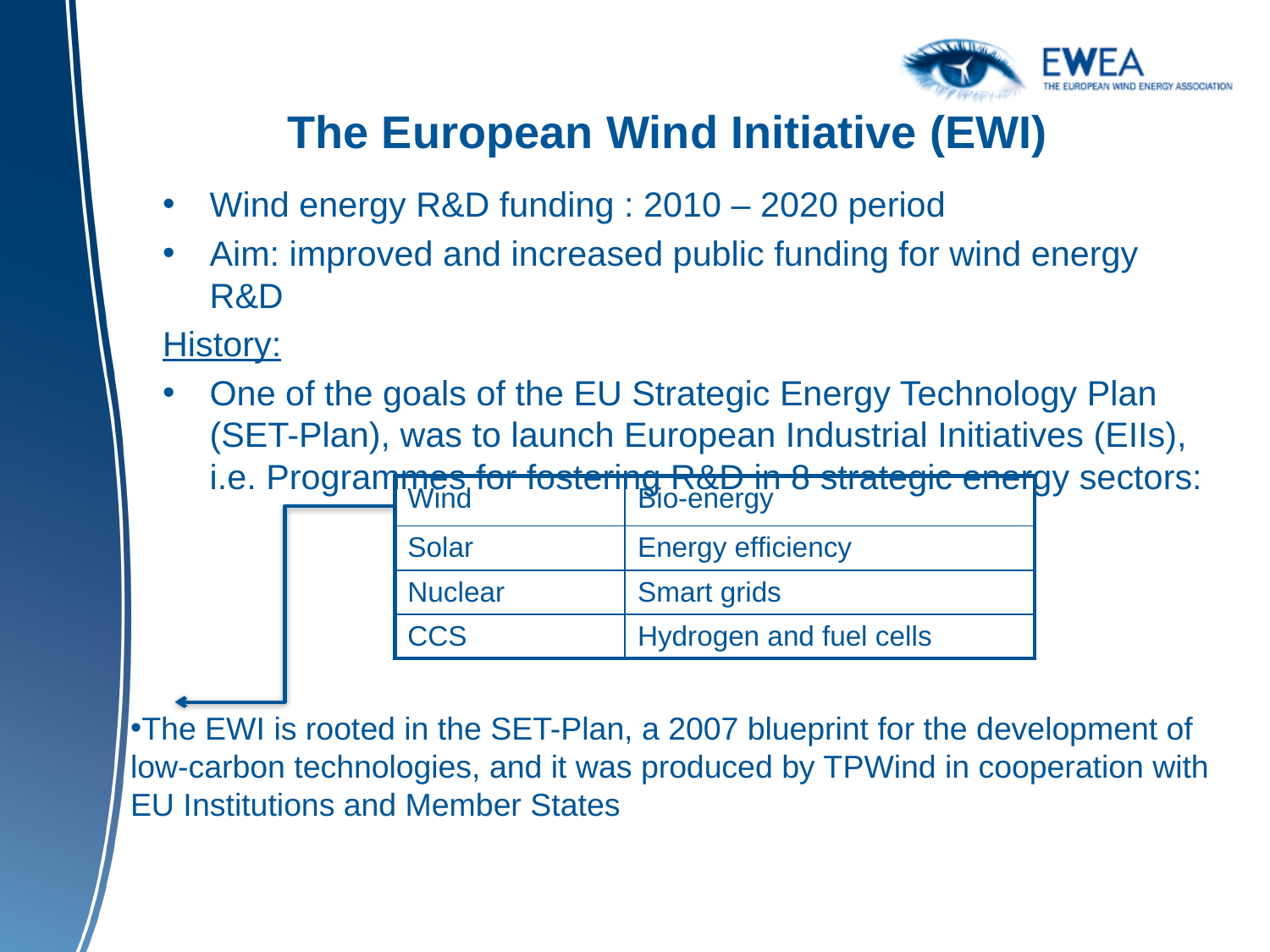

The European Wind Initiative (EWI)
Wind energy R&D funding : 2010 – 2020 period
Aim: improved and increased public funding for wind energy R&D
History:
One of the goals of the EU Strategic Energy Technology Plan (SET-Plan), was to launch European Industrial Initiatives (EIIs), i.e. Programmes for fostering R&D in 8 strategic energy sectors:

| Wind | Bio-energy |
| --- | --- |
| Solar | Energy efficiency |
| Nuclear | Smart grids |
| CCS | Hydrogen and fuel cells |
The EWI is rooted in the SET-Plan, a 2007 blueprint for the development of low-carbon technologies, and it was produced by TPWind in cooperation with EU Institutions and Member States